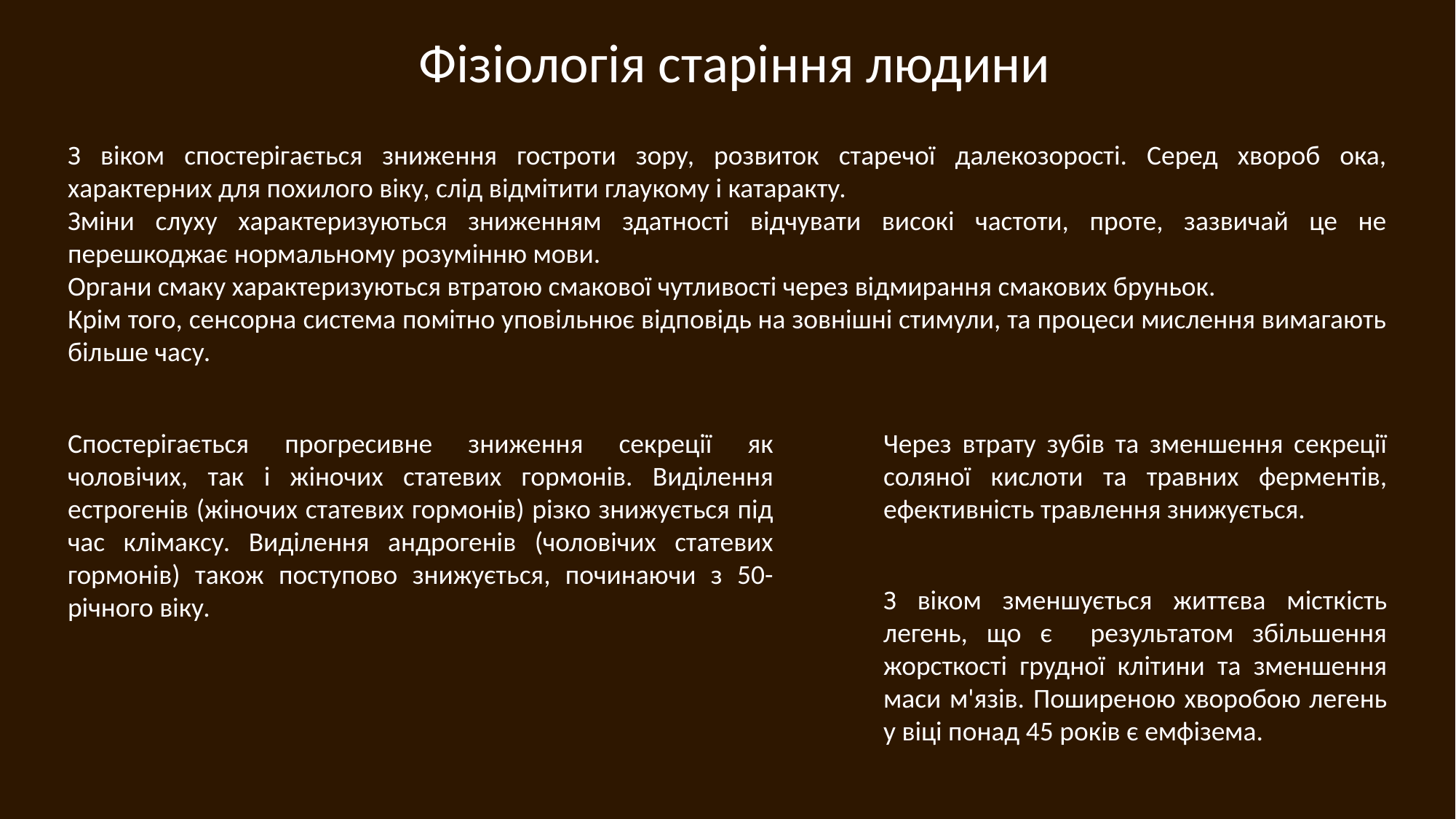

Фізіологія старіння людини
З віком спостерігається зниження гостроти зору, розвиток старечої далекозорості. Серед хвороб ока, характерних для похилого віку, слід відмітити глаукому і катаракту.
Зміни слуху характеризуються зниженням здатності відчувати високі частоти, проте, зазвичай це не перешкоджає нормальному розумінню мови.
Органи смаку характеризуються втратою смакової чутливості через відмирання смакових бруньок.
Крім того, сенсорна система помітно уповільнює відповідь на зовнішні стимули, та процеси мислення вимагають більше часу.
Спостерігається прогресивне зниження секреції як чоловічих, так і жіночих статевих гормонів. Виділення естрогенів (жіночих статевих гормонів) різко знижується під час клімаксу. Виділення андрогенів (чоловічих статевих гормонів) також поступово знижується, починаючи з 50-річного віку.
Через втрату зубів та зменшення секреції соляної кислоти та травних ферментів, ефективність травлення знижується.
З віком зменшується життєва місткість легень, що є  результатом збільшення жорсткості грудної клітини та зменшення маси м'язів. Поширеною хворобою легень у віці понад 45 років є емфізема.